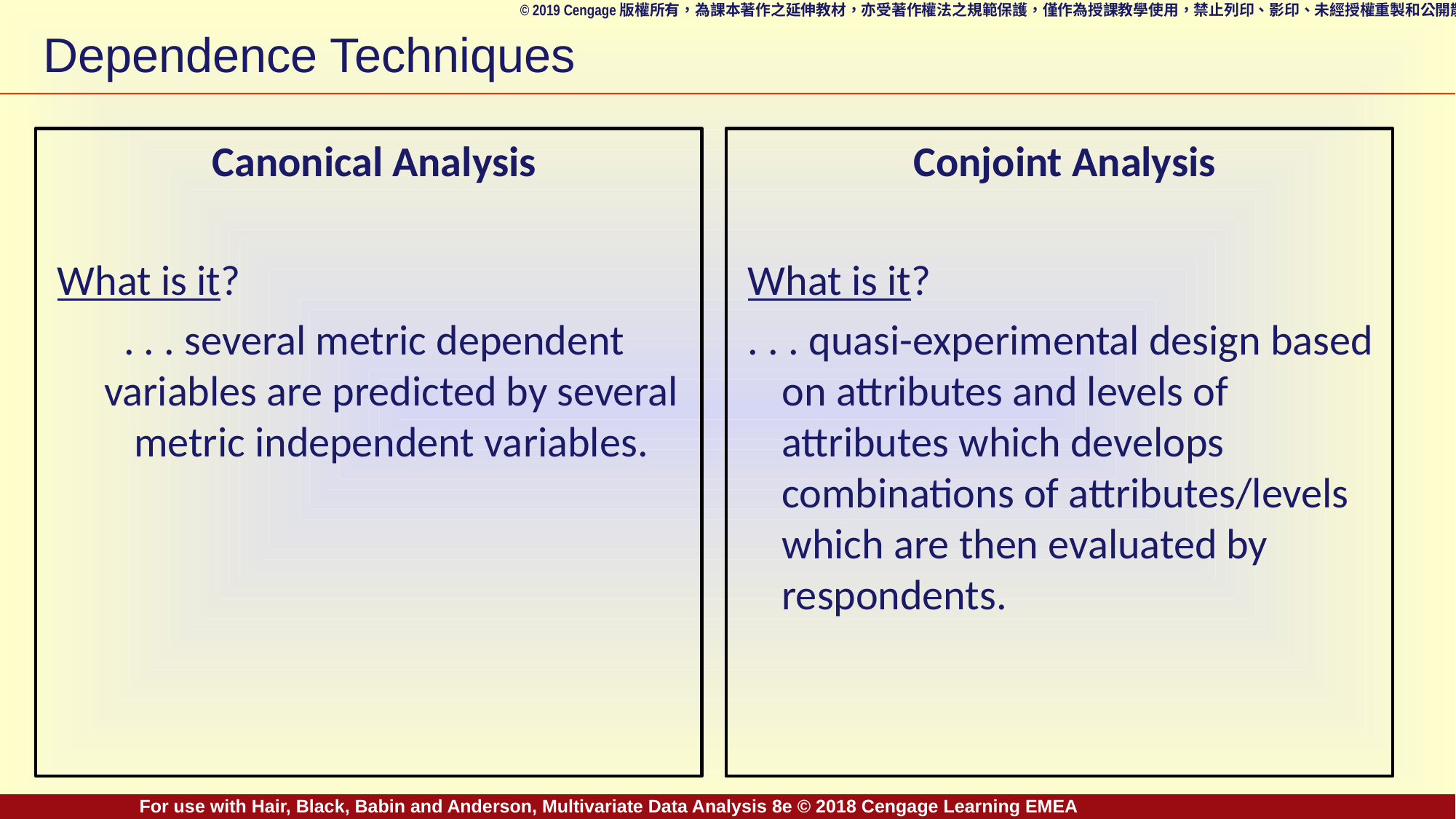

# Dependence Techniques
Canonical Analysis

What is it?
. . . several metric dependent variables are predicted by several metric independent variables.

Conjoint Analysis

What is it?
. . . quasi-experimental design based on attributes and levels of attributes which develops combinations of attributes/levels which are then evaluated by respondents.
For use with Hair, Black, Babin and Anderson, Multivariate Data Analysis 8e © 2018 Cengage Learning EMEA